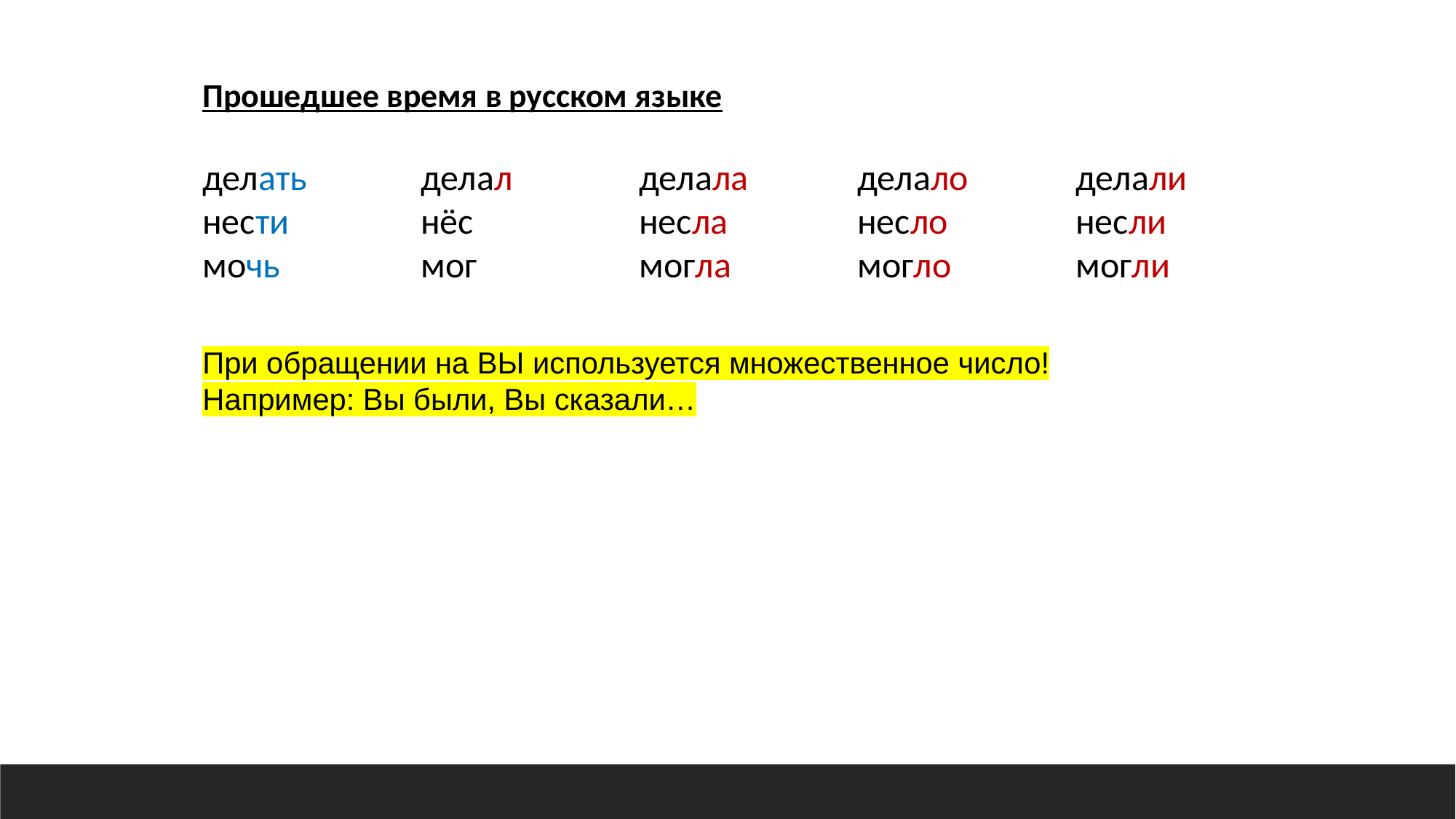

Прошедшее время в русском языке

делать		делал		делала	делало	делали
нести		нёс		несла		несло		несли
мочь		мог		могла		могло		могли
При обращении на ВЫ используется множественное число! Например: Вы были, Вы сказали…